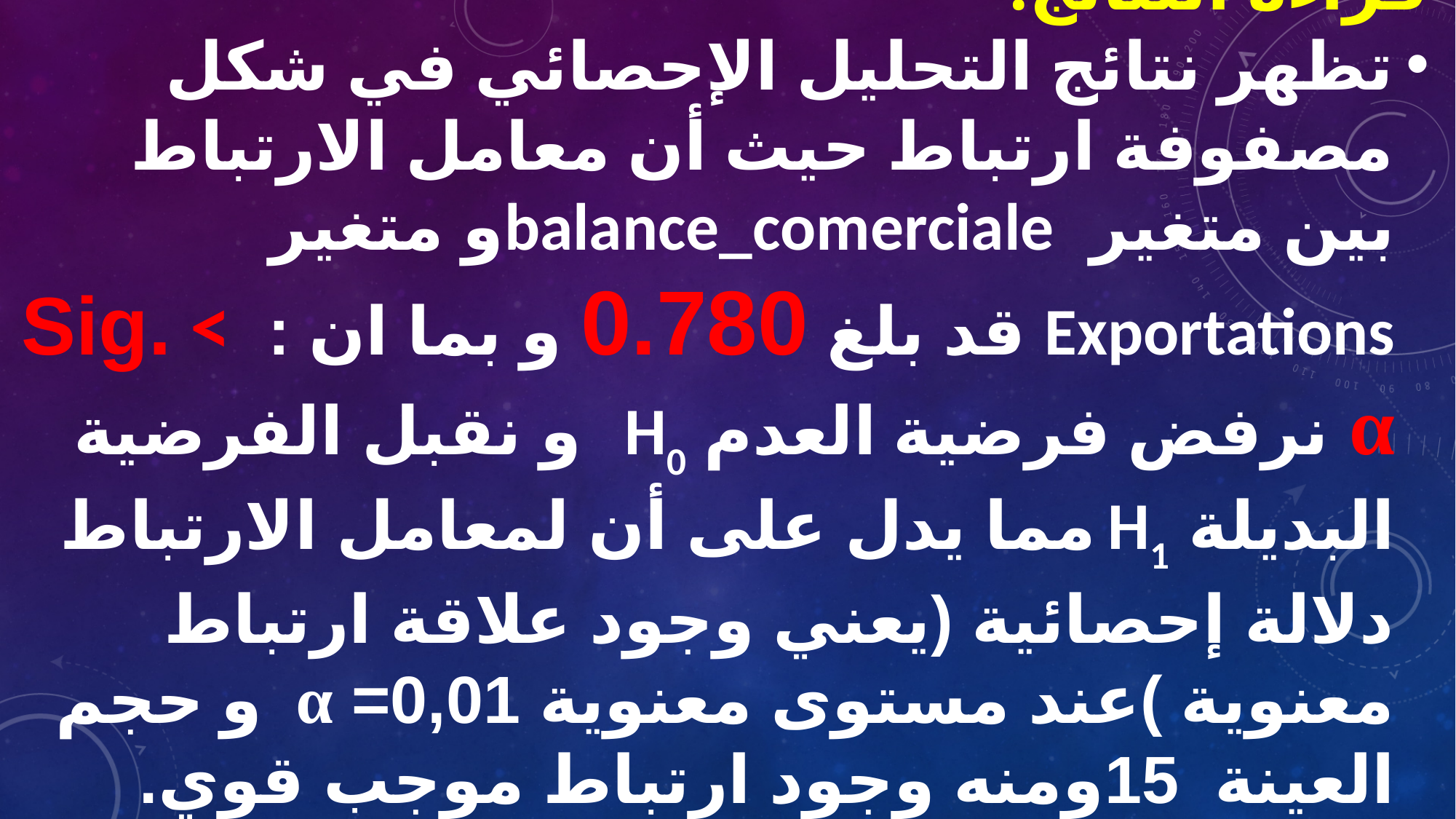

قراءة النتائج:
تظهر نتائج التحليل الإحصائي في شكل مصفوفة ارتباط حيث أن معامل الارتباط بين متغير  balance_comercialeو متغير Exportations قد بلغ 0.780 و بما ان : Sig. <  α نرفض فرضية العدم H0    و نقبل الفرضية البديلة H1 مما يدل على أن لمعامل الارتباط دلالة إحصائية (يعني وجود علاقة ارتباط معنوية )عند مستوى معنوية 0,01= α  و حجم العينة  15ومنه وجود ارتباط موجب قوي.